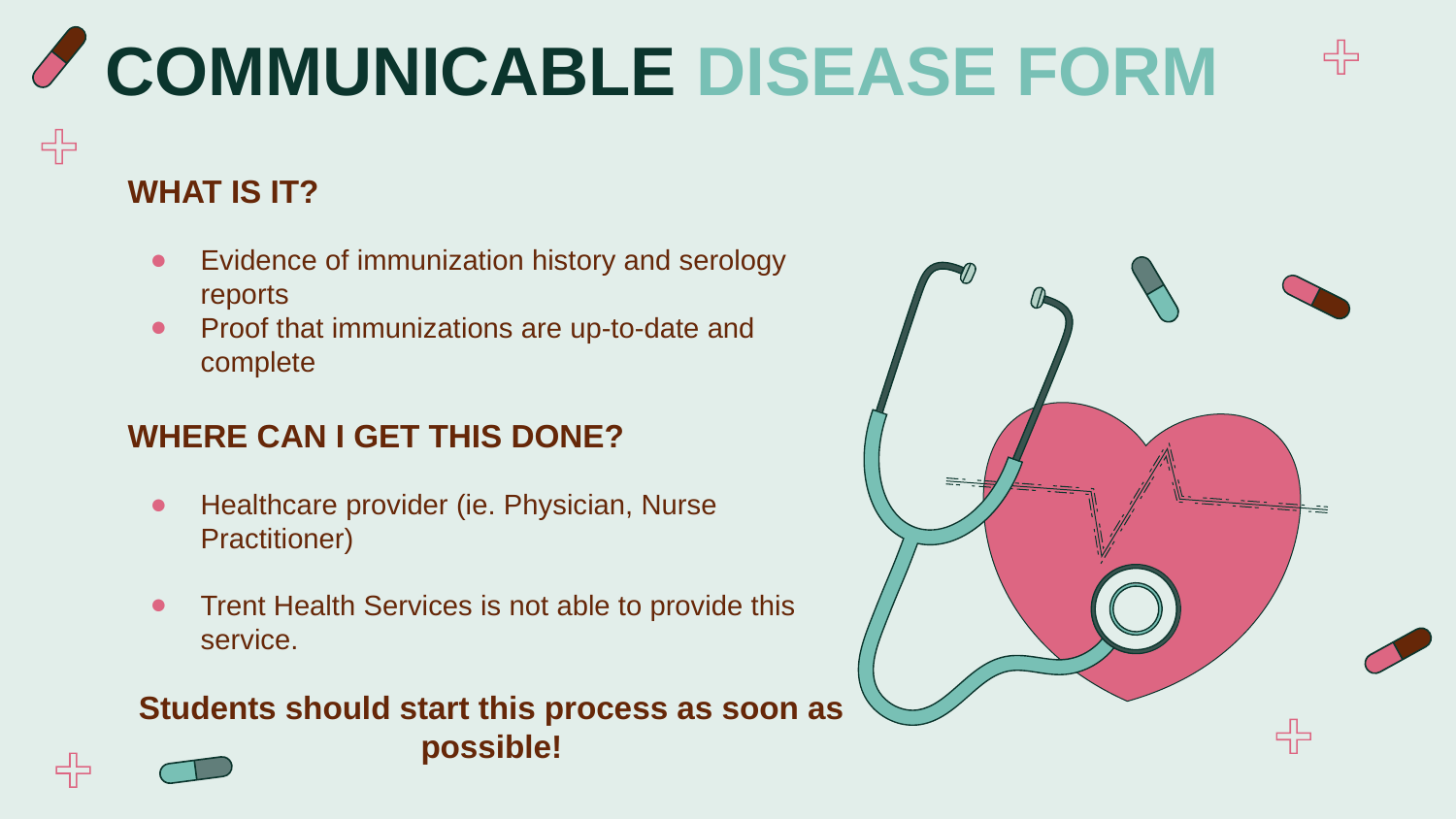

# COMMUNICABLE DISEASE FORM

WHAT IS IT?
Evidence of immunization history and serology reports
Proof that immunizations are up-to-date and complete
WHERE CAN I GET THIS DONE?
Healthcare provider (ie. Physician, Nurse Practitioner)
Trent Health Services is not able to provide this service.
Students should start this process as soon as possible!